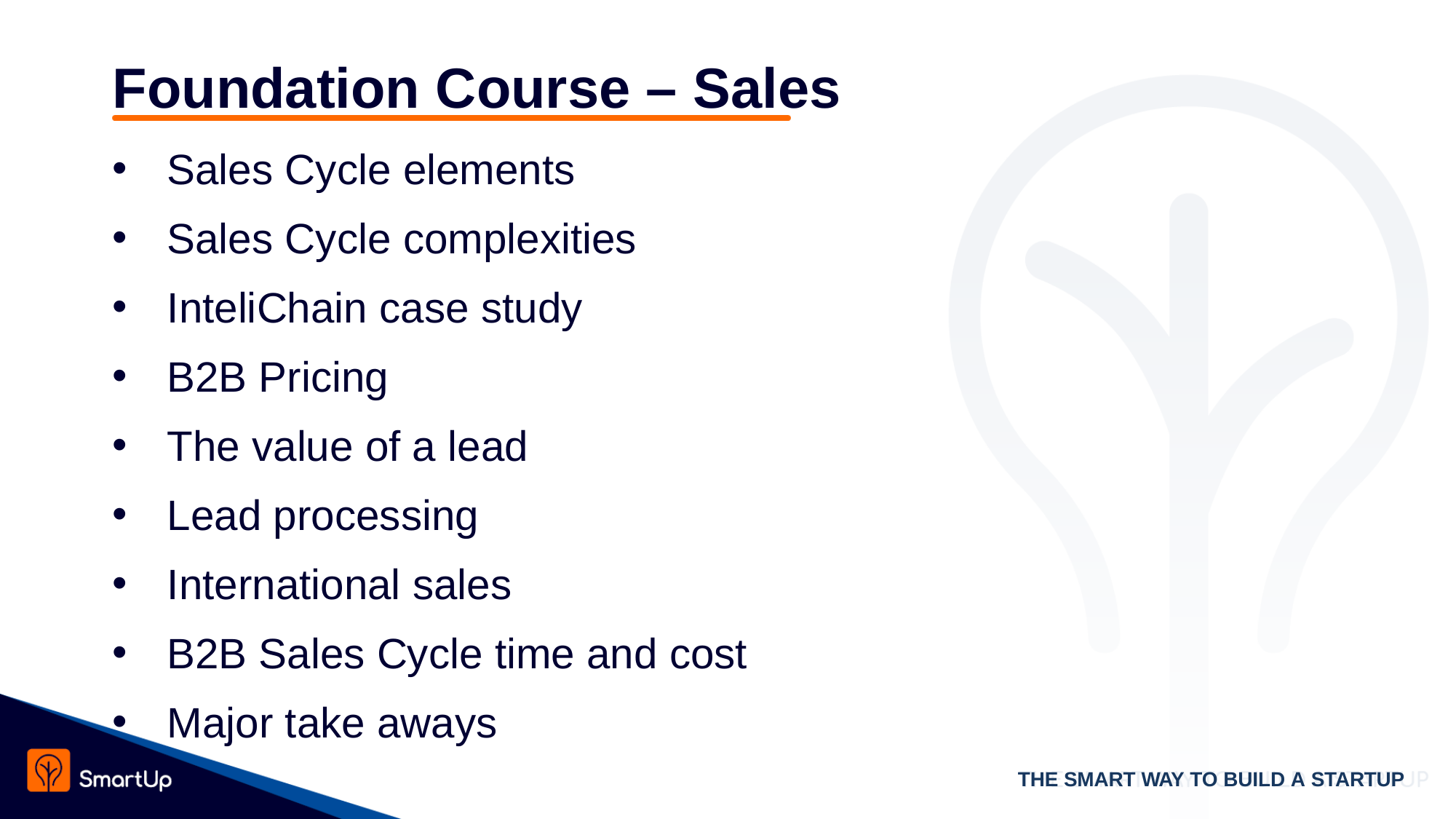

# Foundation Course – Sales
Sales Cycle elements
Sales Cycle complexities
InteliChain case study
B2B Pricing
The value of a lead
Lead processing
International sales
B2B Sales Cycle time and cost
Major take aways

THE SMART WAY TO BUILD A STARTUP